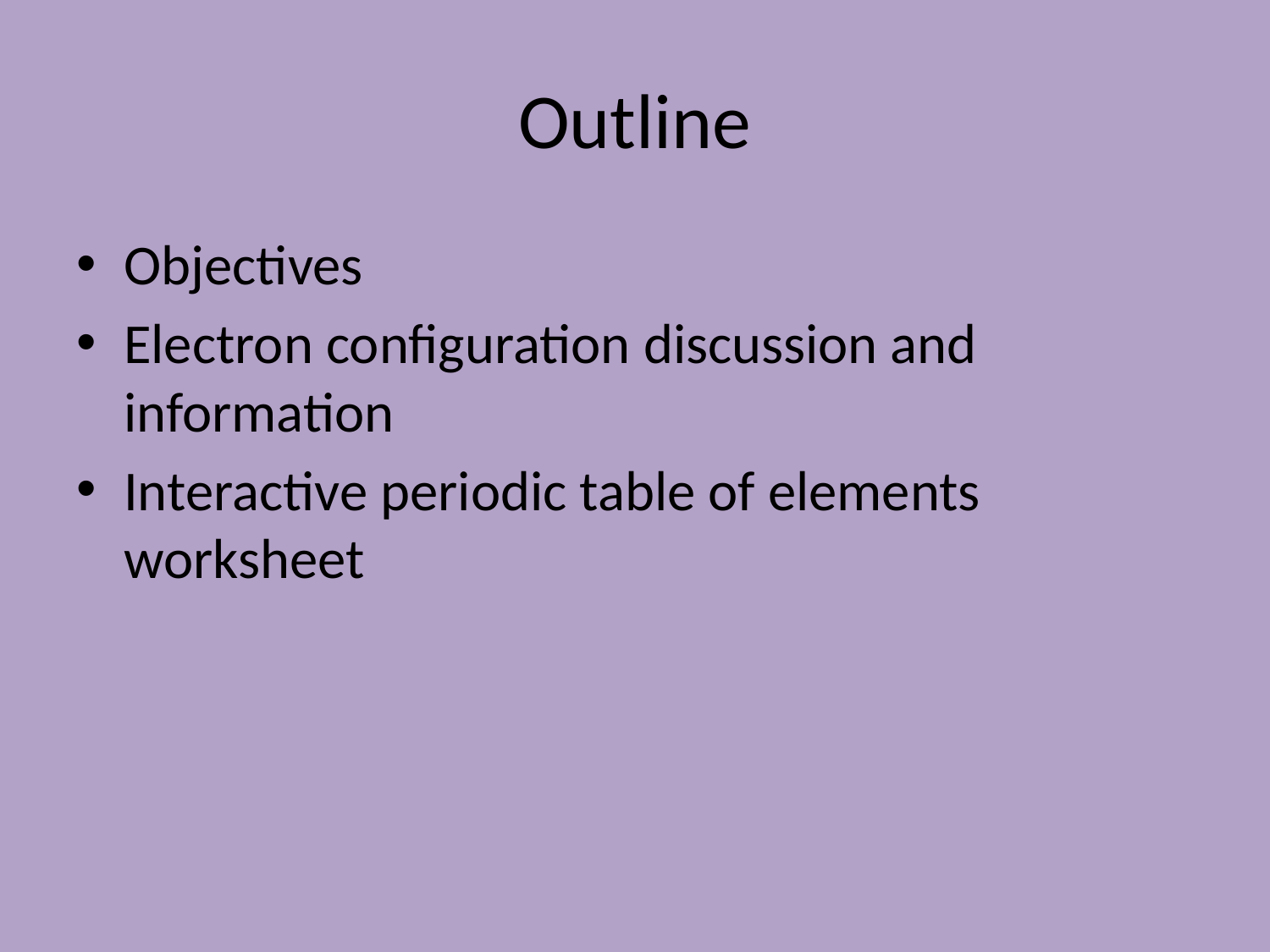

# Outline
Objectives
Electron configuration discussion and information
Interactive periodic table of elements worksheet